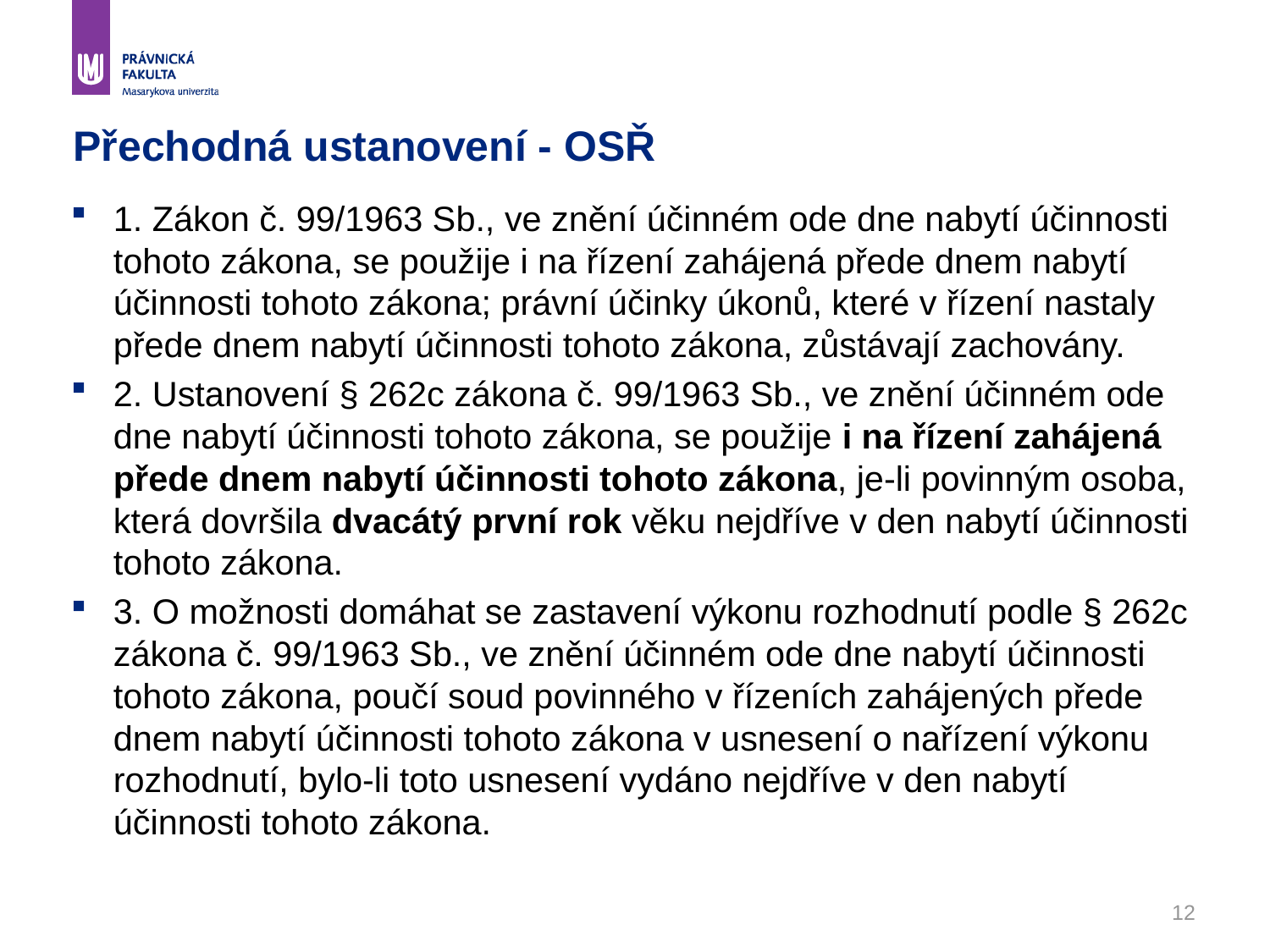

# Přechodná ustanovení - OSŘ
1. Zákon č. 99/1963 Sb., ve znění účinném ode dne nabytí účinnosti tohoto zákona, se použije i na řízení zahájená přede dnem nabytí účinnosti tohoto zákona; právní účinky úkonů, které v řízení nastaly přede dnem nabytí účinnosti tohoto zákona, zůstávají zachovány.
2. Ustanovení § 262c zákona č. 99/1963 Sb., ve znění účinném ode dne nabytí účinnosti tohoto zákona, se použije i na řízení zahájená přede dnem nabytí účinnosti tohoto zákona, je-li povinným osoba, která dovršila dvacátý první rok věku nejdříve v den nabytí účinnosti tohoto zákona.
3. O možnosti domáhat se zastavení výkonu rozhodnutí podle § 262c zákona č. 99/1963 Sb., ve znění účinném ode dne nabytí účinnosti tohoto zákona, poučí soud povinného v řízeních zahájených přede dnem nabytí účinnosti tohoto zákona v usnesení o nařízení výkonu rozhodnutí, bylo-li toto usnesení vydáno nejdříve v den nabytí účinnosti tohoto zákona.

12